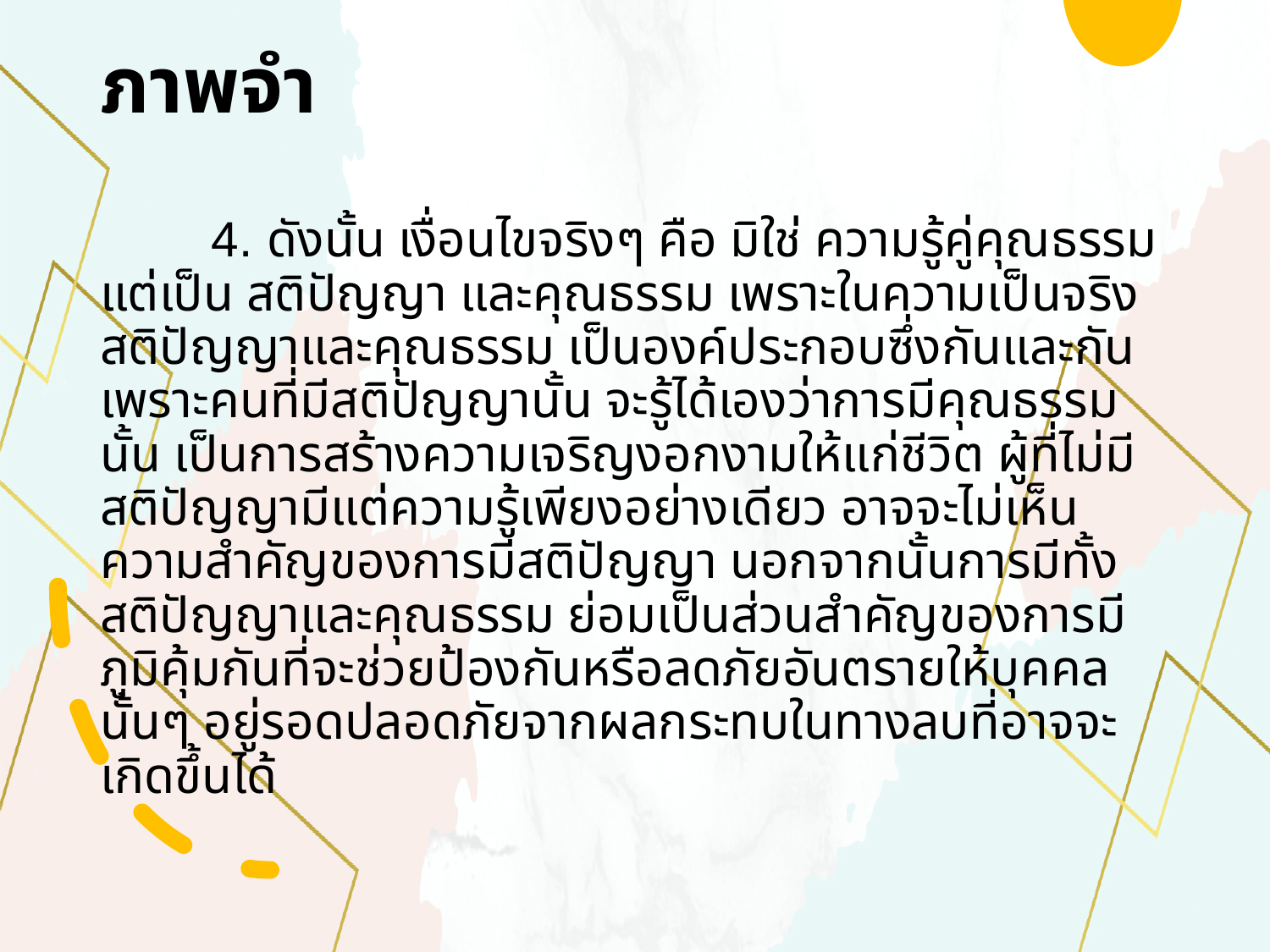

# ภาพจำ
	4. ดังนั้น เงื่อนไขจริงๆ คือ มิใช่ ความรู้คู่คุณธรรม แต่เป็น สติปัญญา และคุณธรรม เพราะในความเป็นจริง สติปัญญาและคุณธรรม เป็นองค์ประกอบซึ่งกันและกัน เพราะคนที่มีสติปัญญานั้น จะรู้ได้เองว่าการมีคุณธรรมนั้น เป็นการสร้างความเจริญงอกงามให้แก่ชีวิต ผู้ที่ไม่มีสติปัญญามีแต่ความรู้เพียงอย่างเดียว อาจจะไม่เห็นความสำคัญของการมีสติปัญญา นอกจากนั้นการมีทั้งสติปัญญาและคุณธรรม ย่อมเป็นส่วนสำคัญของการมีภูมิคุ้มกันที่จะช่วยป้องกันหรือลดภัยอันตรายให้บุคคลนั้นๆ อยู่รอดปลอดภัยจากผลกระทบในทางลบที่อาจจะเกิดขึ้นได้